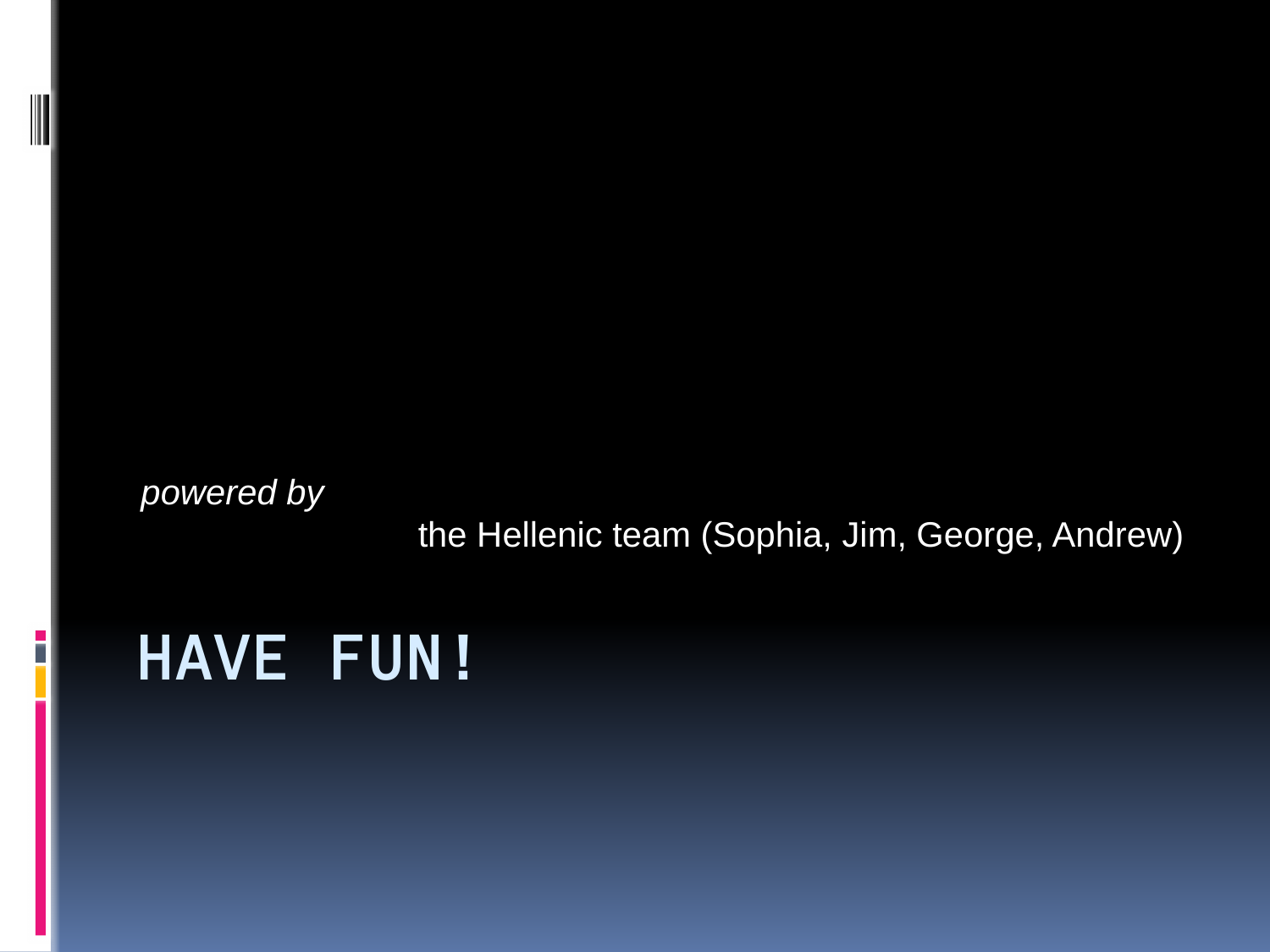

powered by
the Hellenic team (Sophia, Jim, George, Andrew)

# Have fun!